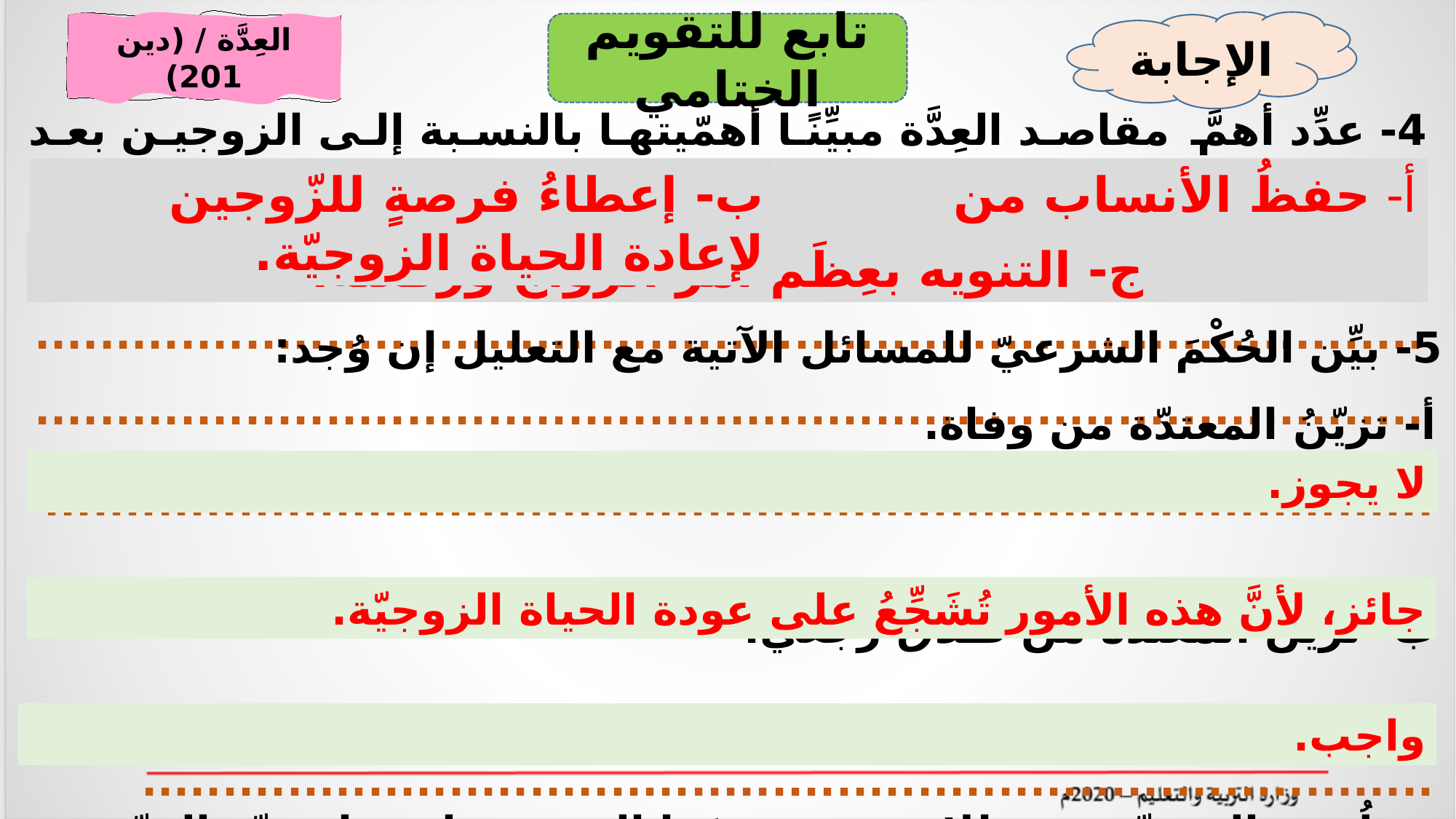

الإجابة
تابع للتقويم الختامي
العِدَّة / (دين 201)
4- عدِّد أهمَّ مقاصد العِدَّة مبيِّنًا أهمّيتها بالنسبة إلى الزوجين بعد الطلاق.
.............................................................................................................................................................................................................................................................................................................................................
أ- حفظُ الأنساب من الاختلاط.
ب- إعطاءُ فرصةٍ للزّوجين لإعادة الحياة الزوجيّة.
ج- التنويه بعِظَم أمر الزواج ورفعته.
5- بيِّن الحُكْمَ الشرعيّ للمسائل الآتية مع التعليل إن وُجد:
أ- تزيّنُ المعتدّة من وفاة.
......................................................................................................................................................................
ب- تزيّنُ المعتدّة من طلاق رجعيّ.
......................................................................................................................................................................
ج- لُزوم المعتدّة من طلاق رجعي بيتَها إلى حين انقضاء مدّة العِدّة.
......................................................................................................................................................................
لا يجوز.
جائز، لأنَّ هذه الأمور تُشَجِّعُ على عودة الحياة الزوجيّة.
واجب.